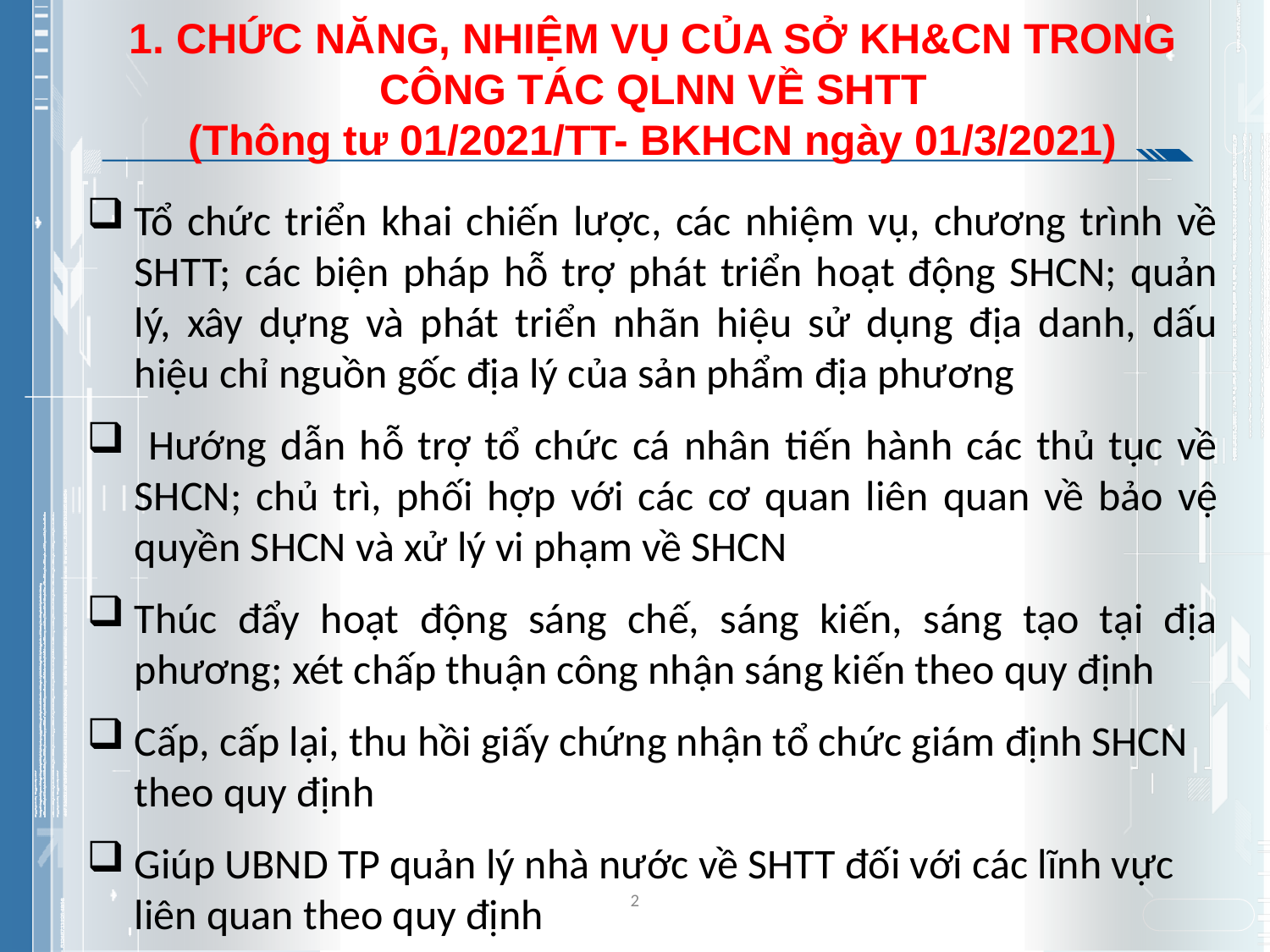

# 1. CHỨC NĂNG, NHIỆM VỤ CỦA SỞ KH&CN TRONG CÔNG TÁC QLNN VỀ SHTT (Thông tư 01/2021/TT- BKHCN ngày 01/3/2021)
Tổ chức triển khai chiến lược, các nhiệm vụ, chương trình về SHTT; các biện pháp hỗ trợ phát triển hoạt động SHCN; quản lý, xây dựng và phát triển nhãn hiệu sử dụng địa danh, dấu hiệu chỉ nguồn gốc địa lý của sản phẩm địa phương
 Hướng dẫn hỗ trợ tổ chức cá nhân tiến hành các thủ tục về SHCN; chủ trì, phối hợp với các cơ quan liên quan về bảo vệ quyền SHCN và xử lý vi phạm về SHCN
Thúc đẩy hoạt động sáng chế, sáng kiến, sáng tạo tại địa phương; xét chấp thuận công nhận sáng kiến theo quy định
Cấp, cấp lại, thu hồi giấy chứng nhận tổ chức giám định SHCN theo quy định
Giúp UBND TP quản lý nhà nước về SHTT đối với các lĩnh vực liên quan theo quy định
2